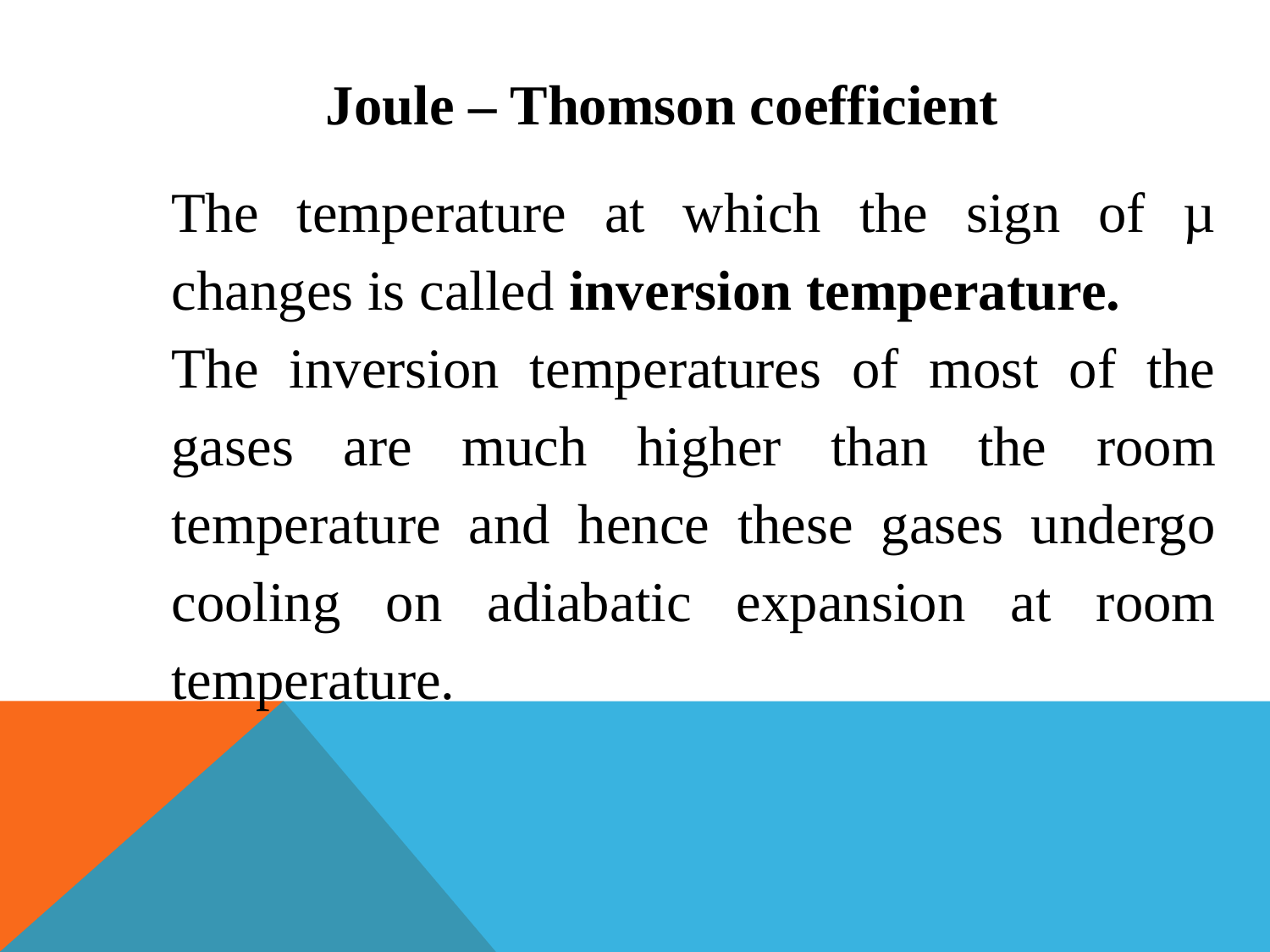

Joule – Thomson coefficient

The temperature at which the sign of µ changes is called inversion temperature.
The inversion temperatures of most of the gases are much higher than the room temperature and hence these gases undergo cooling on adiabatic expansion at room temperature.